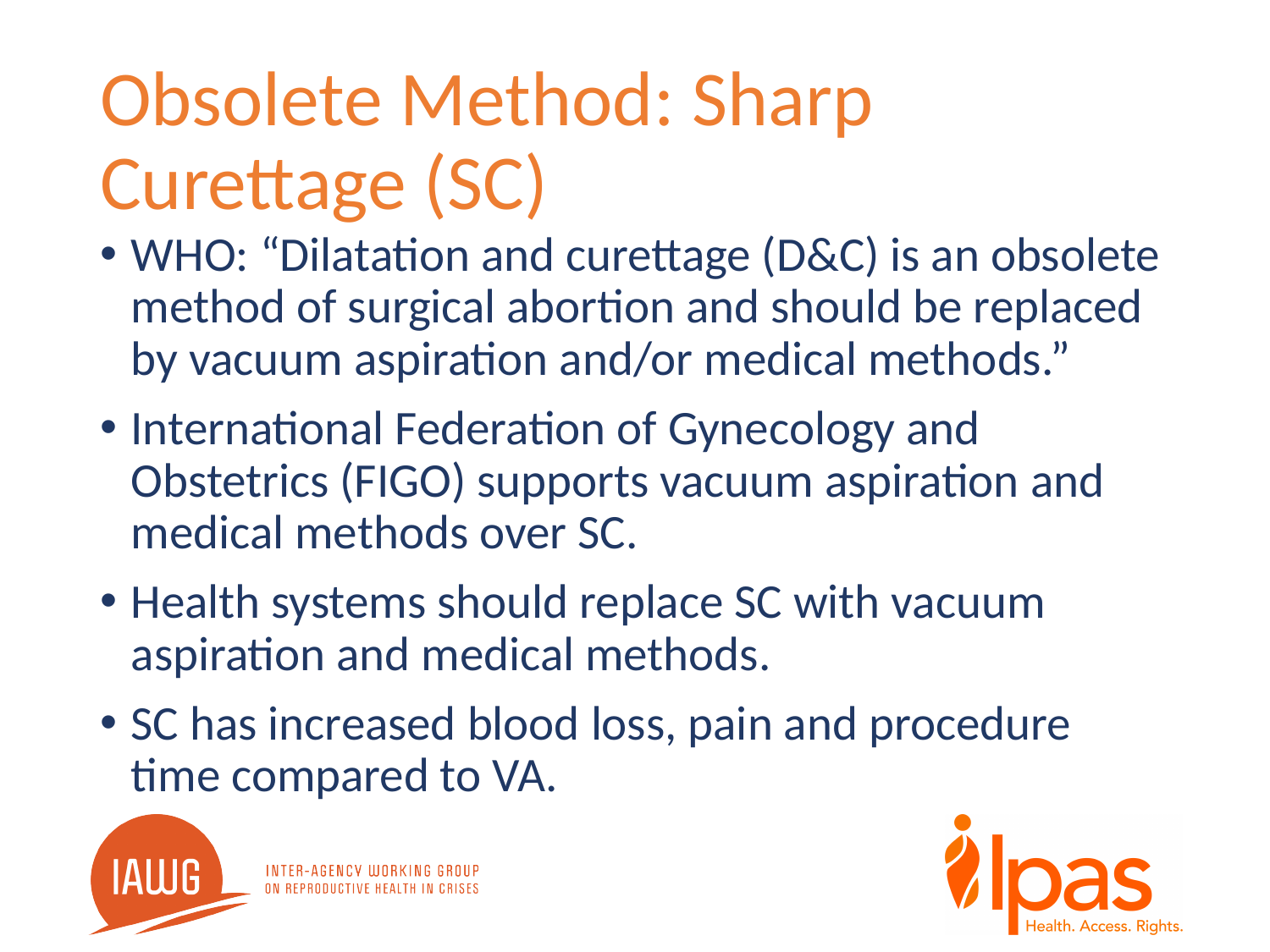

# Obsolete Method: Sharp Curettage (SC)
WHO: “Dilatation and curettage (D&C) is an obsolete method of surgical abortion and should be replaced by vacuum aspiration and/or medical methods.”
International Federation of Gynecology and Obstetrics (FIGO) supports vacuum aspiration and medical methods over SC.
Health systems should replace SC with vacuum aspiration and medical methods.
SC has increased blood loss, pain and procedure time compared to VA.